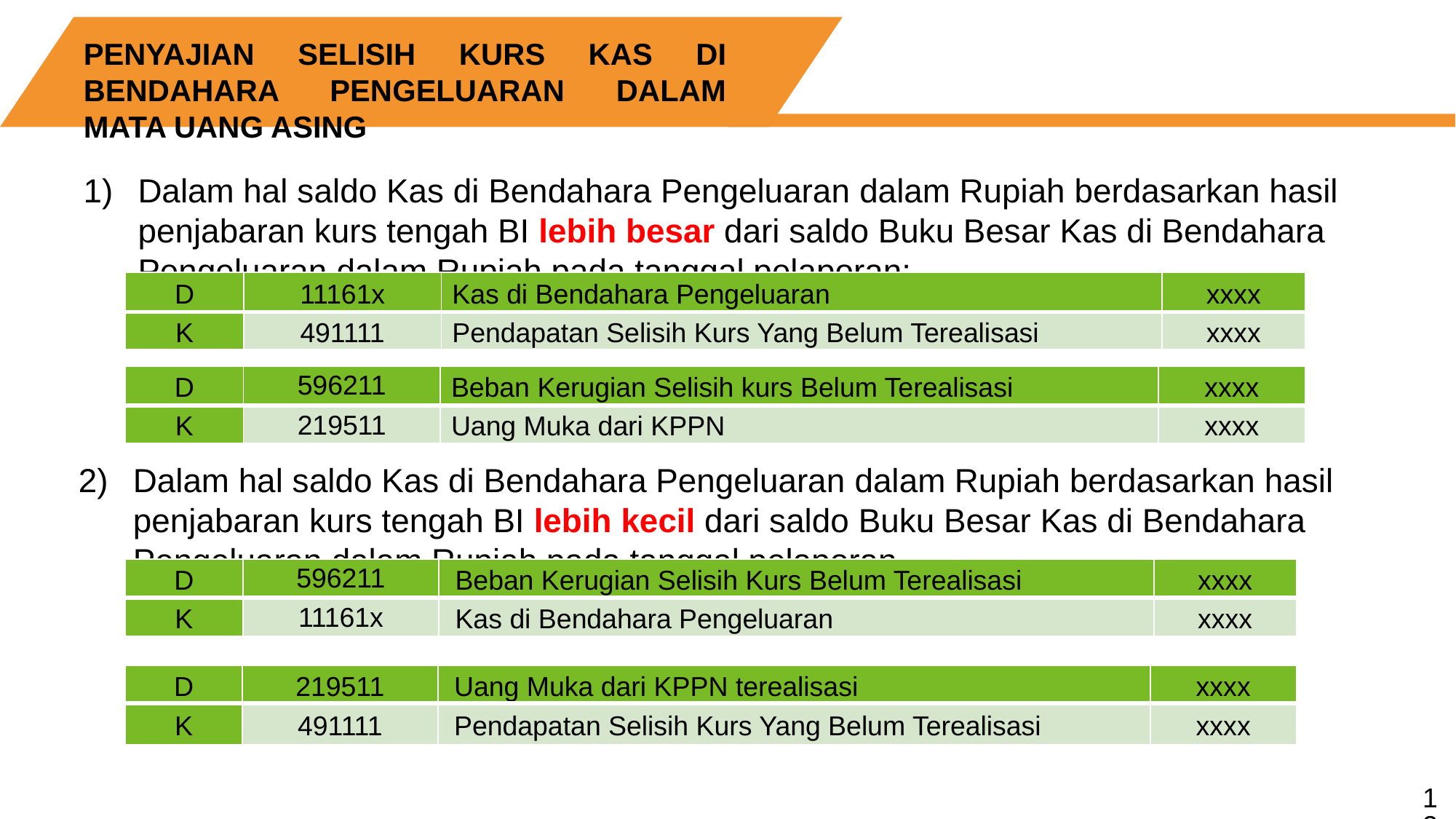

PENYAJIAN SELISIH KURS KAS DI BENDAHARA PENGELUARAN DALAM MATA UANG ASING
Dalam hal saldo Kas di Bendahara Pengeluaran dalam Rupiah berdasarkan hasil penjabaran kurs tengah BI lebih besar dari saldo Buku Besar Kas di Bendahara Pengeluaran dalam Rupiah pada tanggal pelaporan:
| D | 11161x | Kas di Bendahara Pengeluaran | xxxx |
| --- | --- | --- | --- |
| K | 491111 | Pendapatan Selisih Kurs Yang Belum Terealisasi | xxxx |
| D | 596211 | Beban Kerugian Selisih kurs Belum Terealisasi | xxxx |
| --- | --- | --- | --- |
| K | 219511 | Uang Muka dari KPPN | xxxx |
Dalam hal saldo Kas di Bendahara Pengeluaran dalam Rupiah berdasarkan hasil penjabaran kurs tengah BI lebih kecil dari saldo Buku Besar Kas di Bendahara Pengeluaran dalam Rupiah pada tanggal pelaporan.
| D | 596211 | Beban Kerugian Selisih Kurs Belum Terealisasi | xxxx |
| --- | --- | --- | --- |
| K | 11161x | Kas di Bendahara Pengeluaran | xxxx |
| D | 219511 | Uang Muka dari KPPN terealisasi | xxxx |
| --- | --- | --- | --- |
| K | 491111 | Pendapatan Selisih Kurs Yang Belum Terealisasi | xxxx |
12